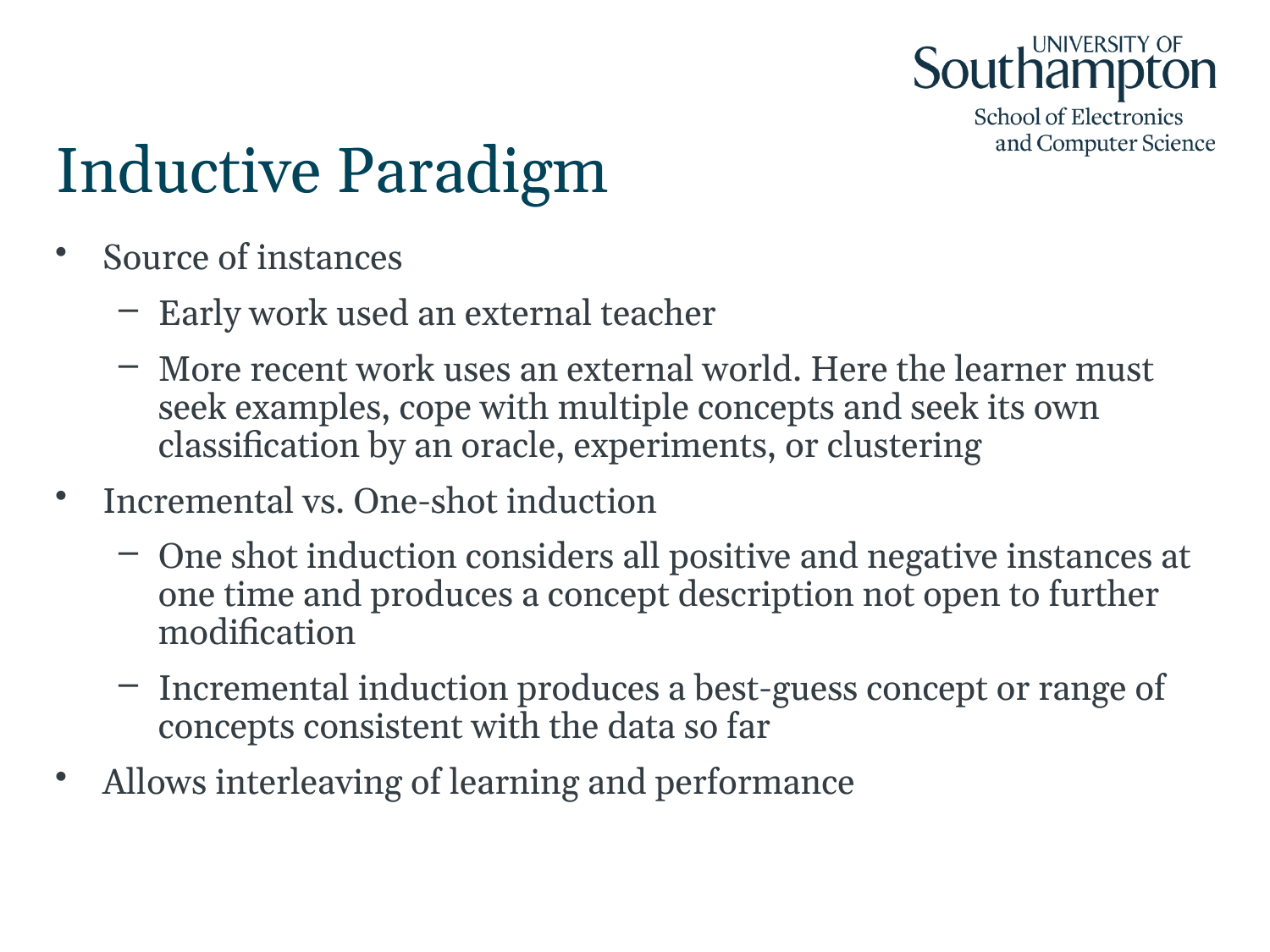

# Inductive Paradigm
Source of instances
Early work used an external teacher
More recent work uses an external world. Here the learner must seek examples, cope with multiple concepts and seek its own classification by an oracle, experiments, or clustering
Incremental vs. One-shot induction
One shot induction considers all positive and negative instances at one time and produces a concept description not open to further modification
Incremental induction produces a best-guess concept or range of concepts consistent with the data so far
Allows interleaving of learning and performance